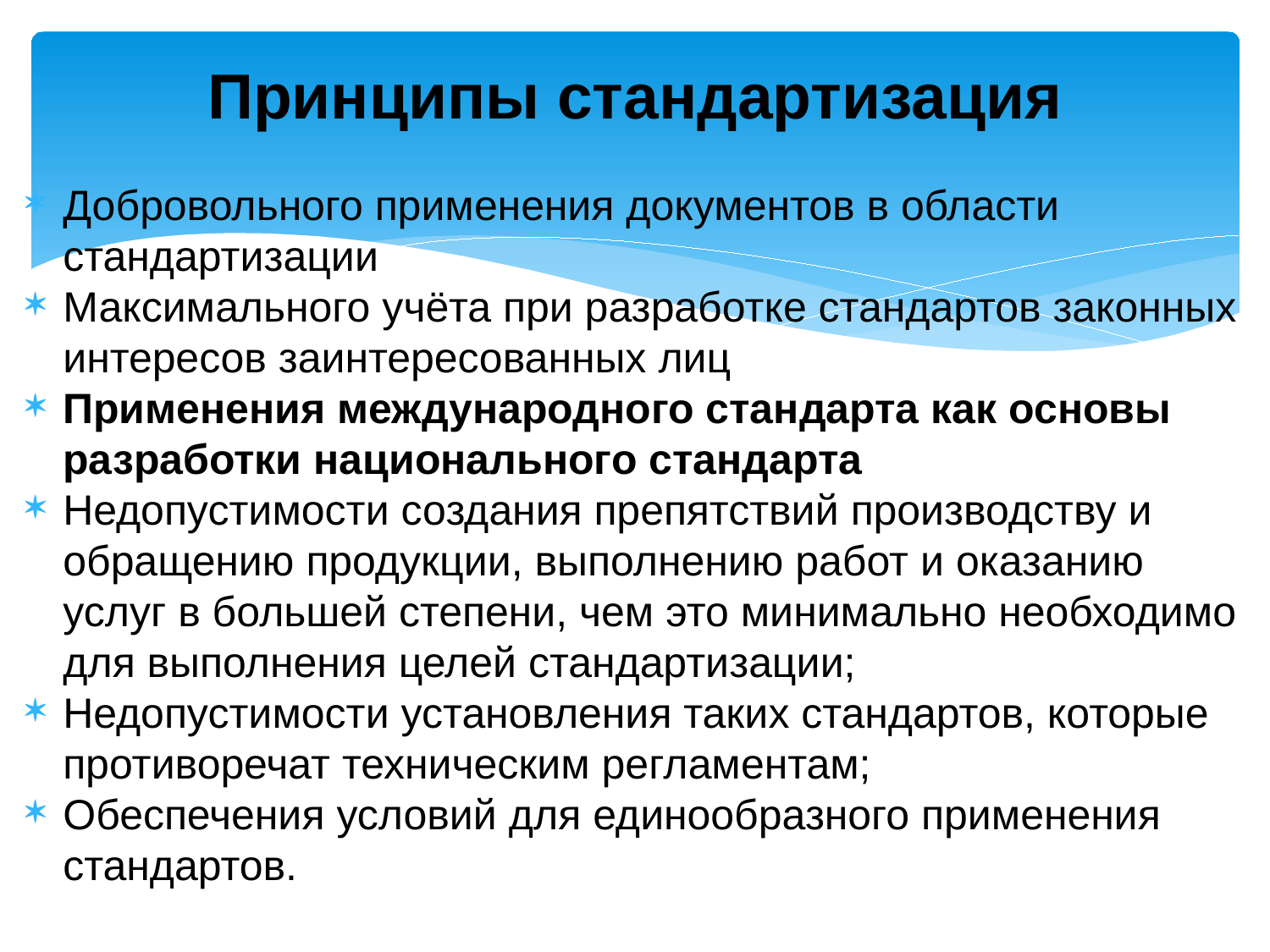

# Принципы стандартизация
Добровольного применения документов в области стандартизации
Максимального учёта при разработке стандартов законных интересов заинтересованных лиц
Применения международного стандарта как основы разработки национального стандарта
Недопустимости создания препятствий производству и обращению продукции, выполнению работ и оказанию услуг в большей степени, чем это минимально необходимо для выполнения целей стандартизации;
Недопустимости установления таких стандартов, которые противоречат техническим регламентам;
Обеспечения условий для единообразного применения стандартов.